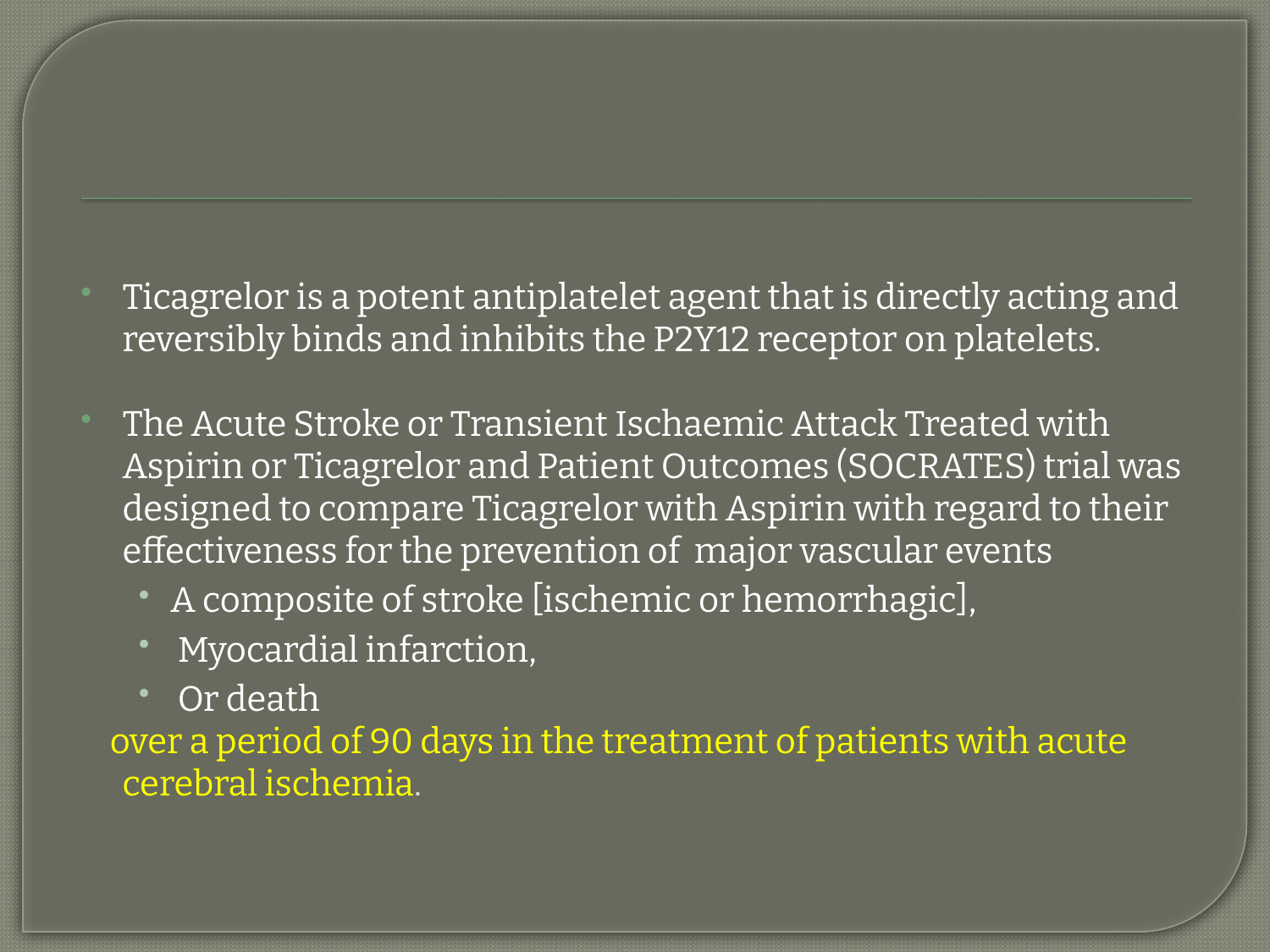

Ticagrelor is a potent antiplatelet agent that is directly acting and reversibly binds and inhibits the P2Y12 receptor on platelets.

The Acute Stroke or Transient Ischaemic Attack Treated with Aspirin or Ticagrelor and Patient Outcomes (SOCRATES) trial was designed to compare Ticagrelor with Aspirin with regard to their effectiveness for the prevention of  major vascular events
A composite of stroke [ischemic or hemorrhagic],
 Myocardial infarction,
 Or death
    over a period of 90 days in the treatment of patients with acute cerebral ischemia.